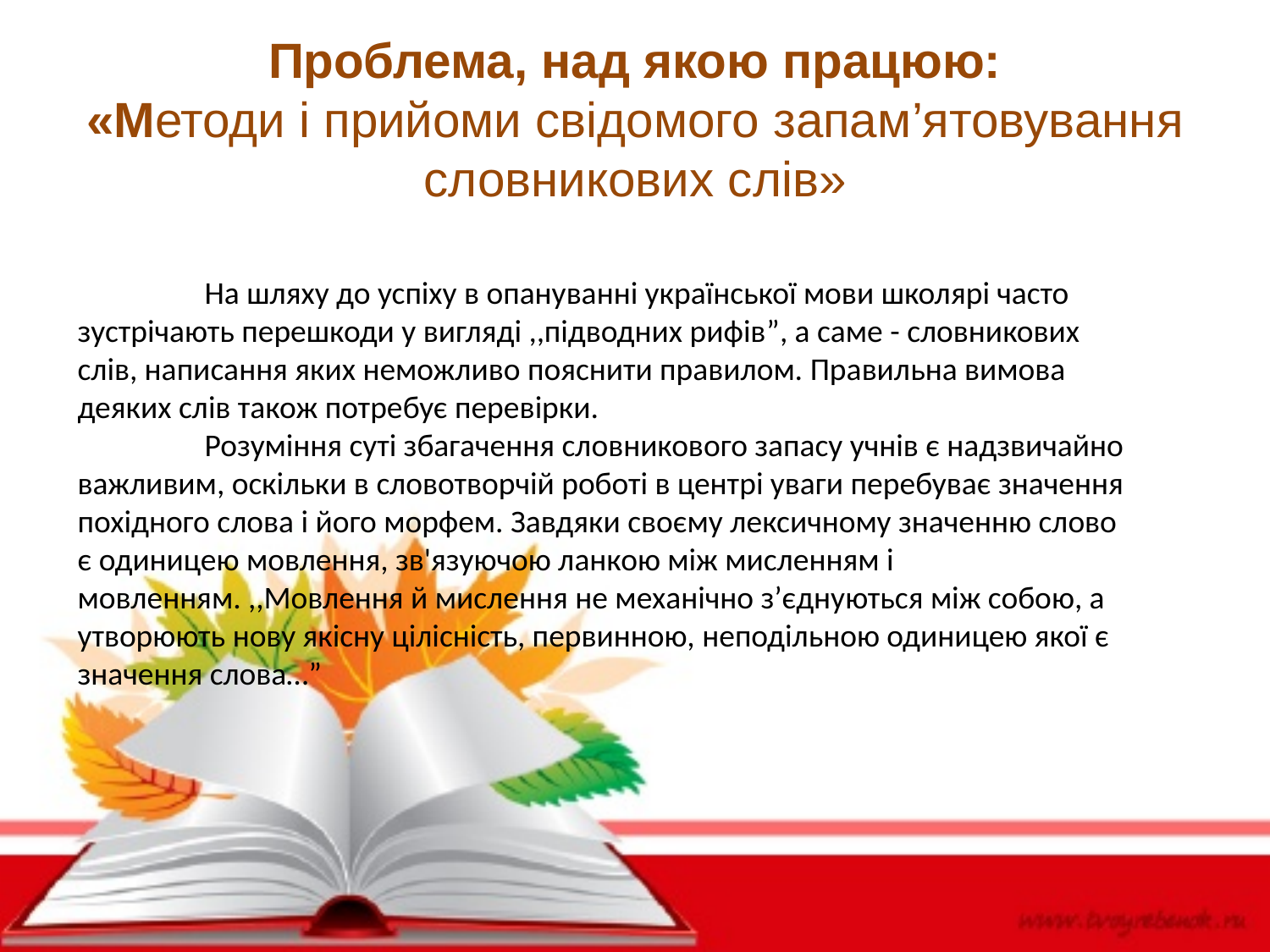

# Проблема, над якою працюю: «Методи і прийоми свідомого запам’ятовування словникових слів»
	На шляху до успіху в опануванні української мови школярі часто зустрічають перешкоди у вигляді ,,підводних рифів”, а саме - словникових слів, написання яких неможливо пояснити правилом. Правильна вимова деяких слів також потребує перевірки.
	Розуміння суті збагачення словникового запасу учнів є надзвичайно важливим, оскільки в словотворчій роботі в центрі уваги перебуває значення похідного слова і його морфем. Завдяки своєму лексичному значенню слово є одиницею мовлення, зв'язуючою ланкою між мисленням і мовленням. ,,Мовлення й мислення не механічно з’єднуються між собою, а утворюють нову якісну цілісність, первинною, неподільною одиницею якої є значення слова…”